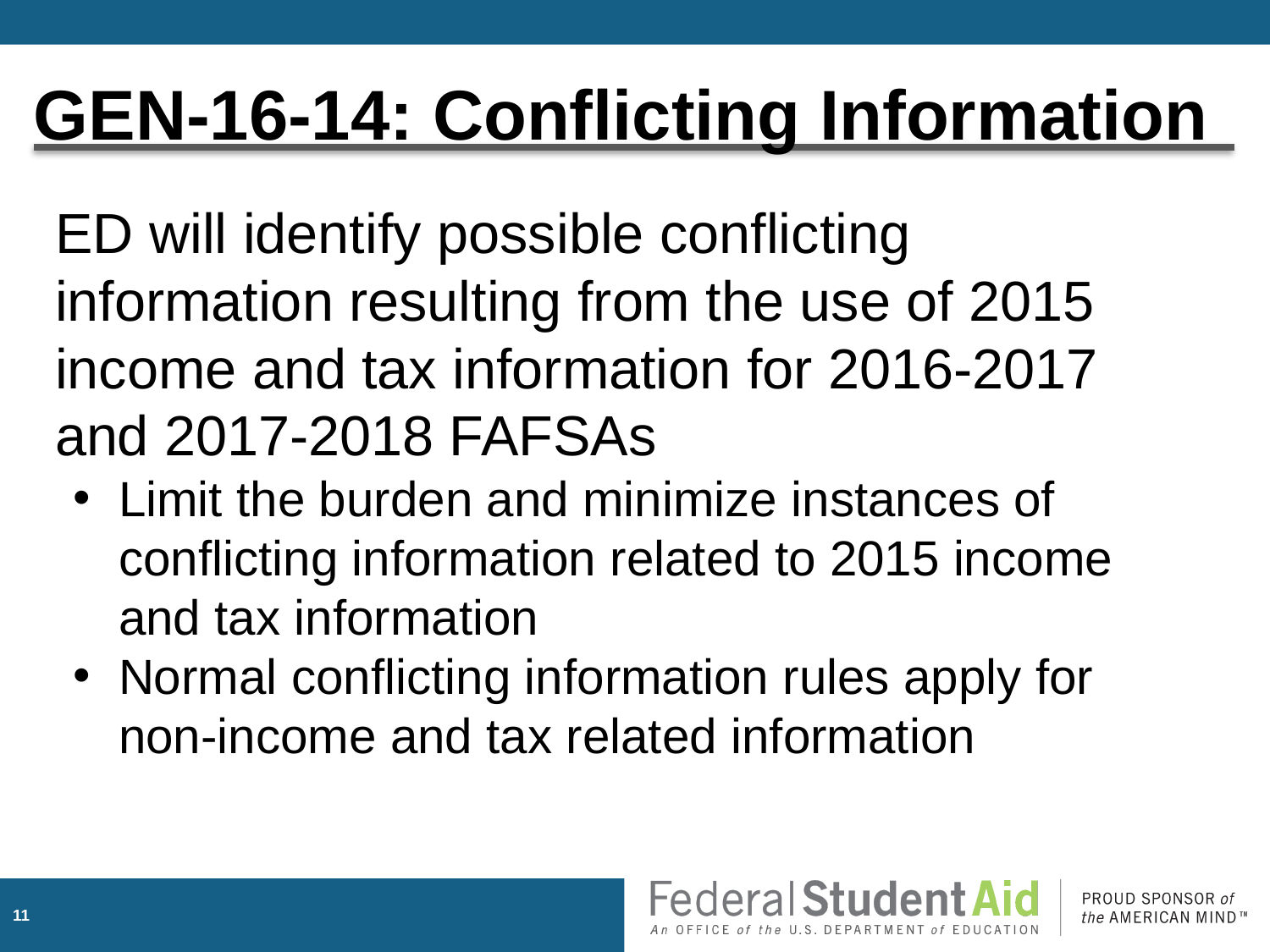

GEN-16-14: Conflicting Information
ED will identify possible conflicting information resulting from the use of 2015 income and tax information for 2016-2017 and 2017-2018 FAFSAs
Limit the burden and minimize instances of conflicting information related to 2015 income and tax information
Normal conflicting information rules apply for non-income and tax related information

11